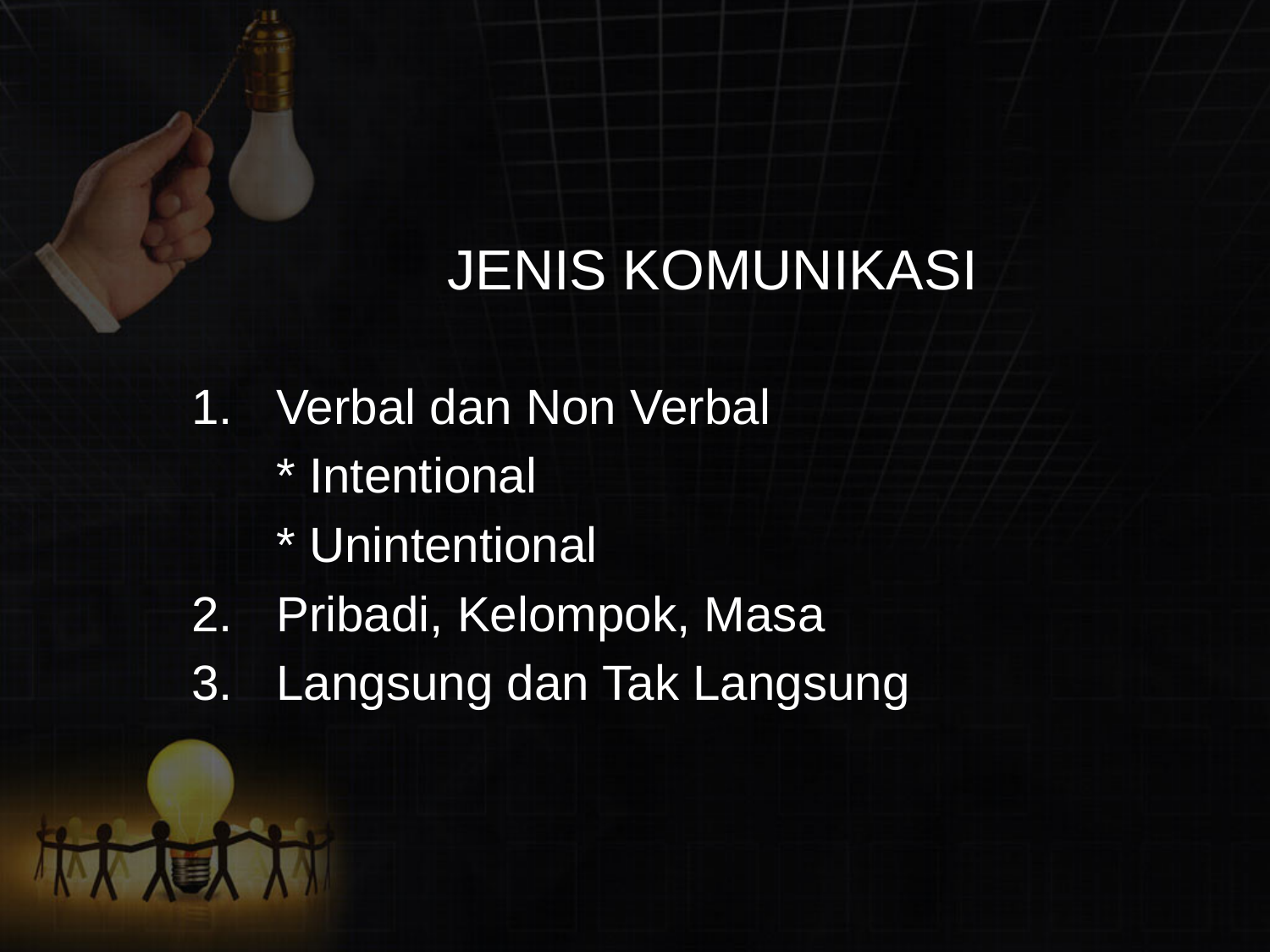

# JENIS KOMUNIKASI
Verbal dan Non Verbal
	* Intentional
	* Unintentional
Pribadi, Kelompok, Masa
Langsung dan Tak Langsung